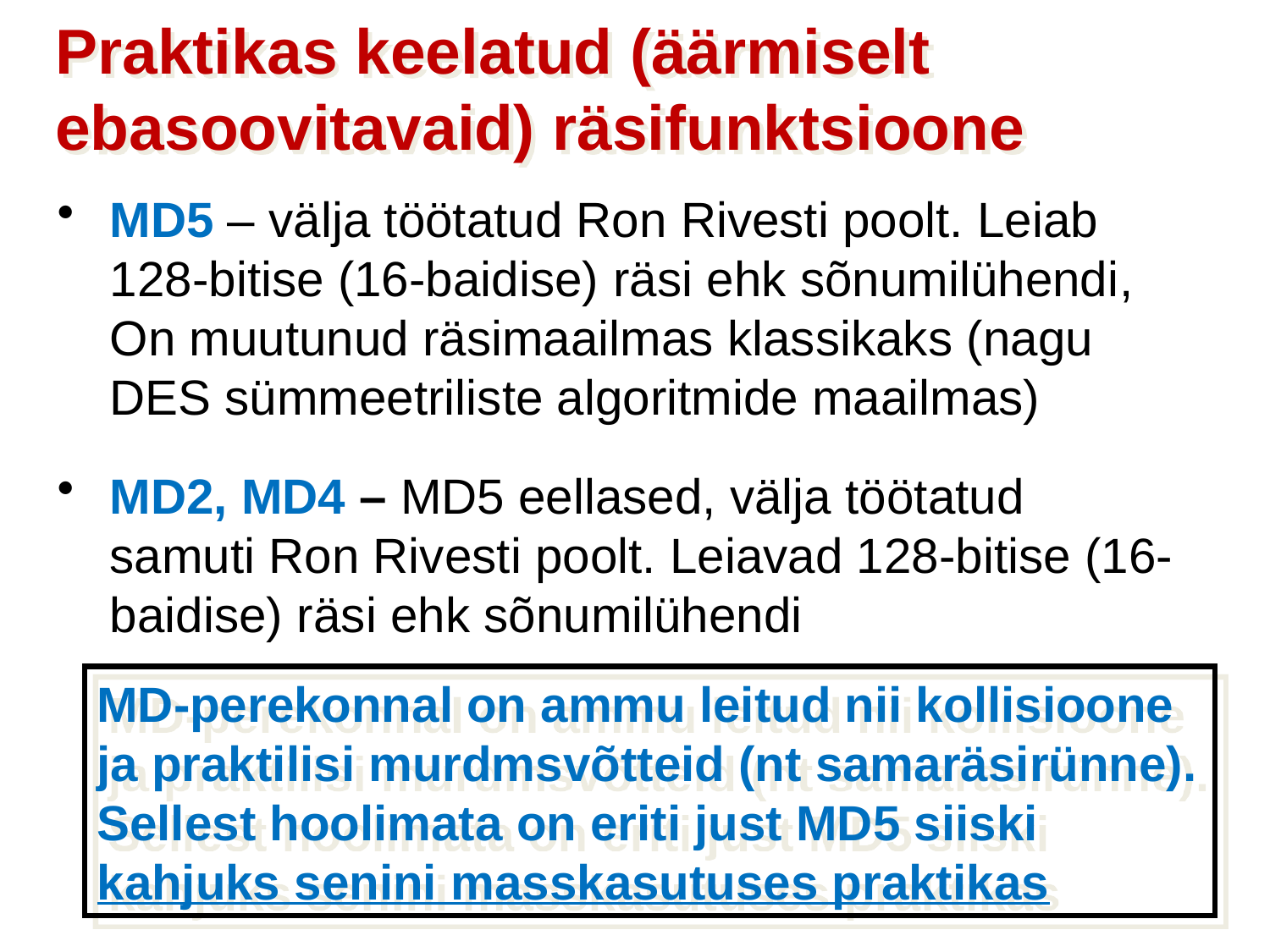

Praktikas keelatud (äärmiselt ebasoovitavaid) räsifunktsioone

MD5 – välja töötatud Ron Rivesti poolt. Leiab 128-bitise (16-baidise) räsi ehk sõnumilühendi, On muutunud räsimaailmas klassikaks (nagu DES sümmeetriliste algoritmide maailmas)

MD2, MD4 – MD5 eellased, välja töötatud samuti Ron Rivesti poolt. Leiavad 128-bitise (16-baidise) räsi ehk sõnumilühendi
MD-perekonnal on ammu leitud nii kollisioone ja praktilisi murdmsvõtteid (nt samaräsirünne). Sellest hoolimata on eriti just MD5 siiski kahjuks senini masskasutuses praktikas